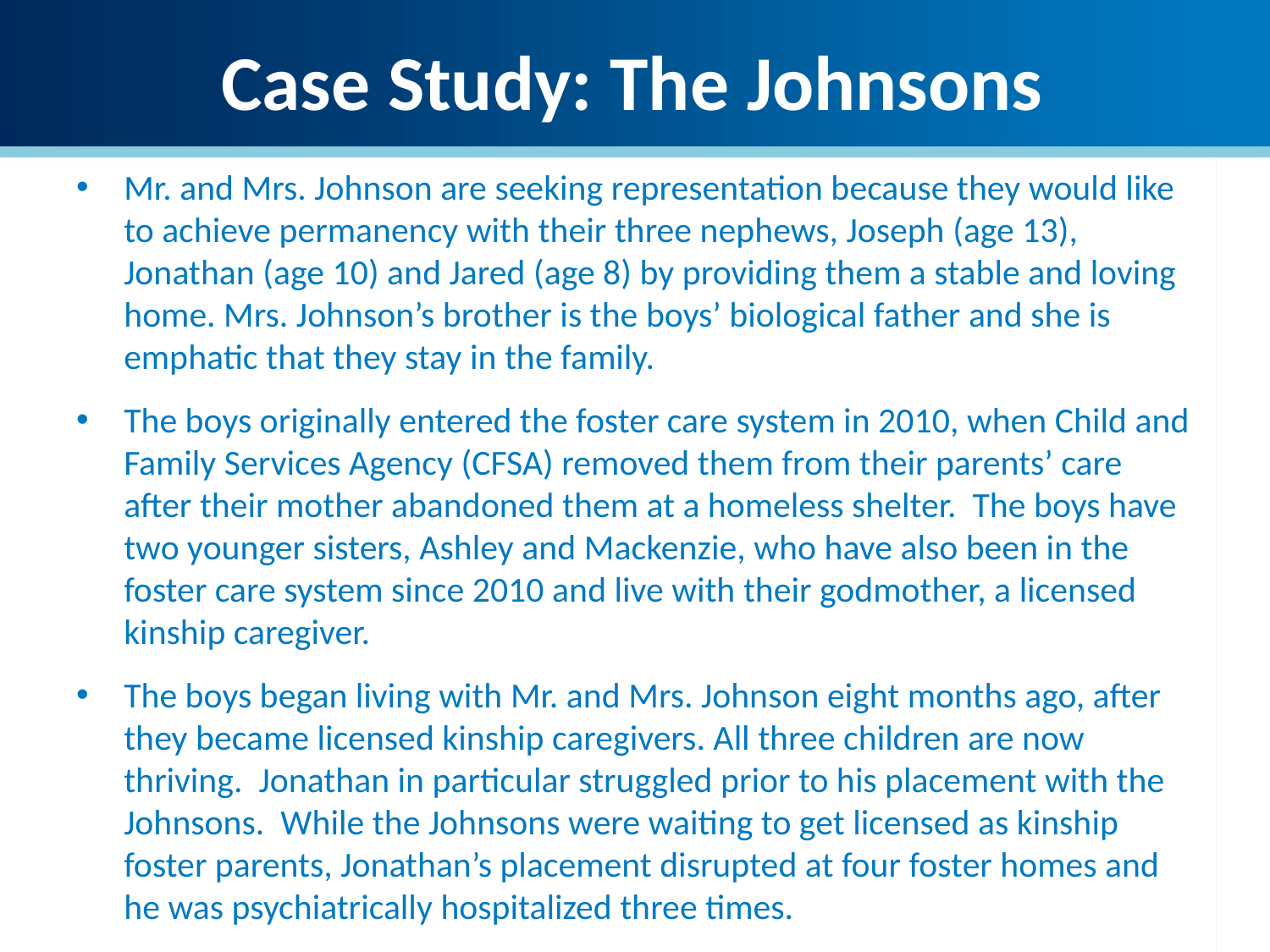

# Case Study: The Johnsons
Mr. and Mrs. Johnson are seeking representation because they would like to achieve permanency with their three nephews, Joseph (age 13), Jonathan (age 10) and Jared (age 8) by providing them a stable and loving home. Mrs. Johnson’s brother is the boys’ biological father and she is emphatic that they stay in the family.
The boys originally entered the foster care system in 2010, when Child and Family Services Agency (CFSA) removed them from their parents’ care after their mother abandoned them at a homeless shelter.  The boys have two younger sisters, Ashley and Mackenzie, who have also been in the foster care system since 2010 and live with their godmother, a licensed kinship caregiver.
The boys began living with Mr. and Mrs. Johnson eight months ago, after they became licensed kinship caregivers. All three children are now thriving.  Jonathan in particular struggled prior to his placement with the  Johnsons.  While the Johnsons were waiting to get licensed as kinship foster parents, Jonathan’s placement disrupted at four foster homes and he was psychiatrically hospitalized three times.